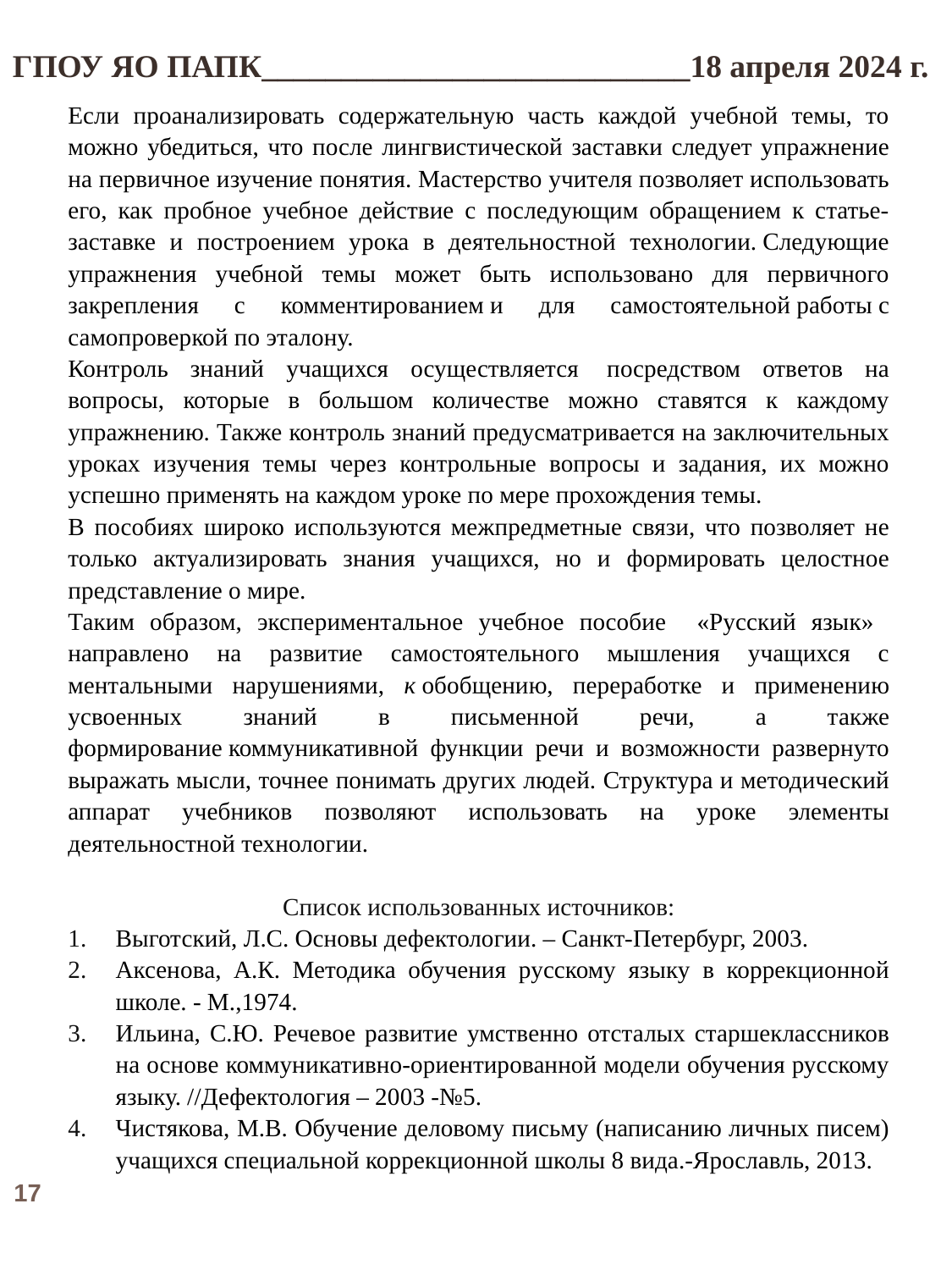

ГПОУ ЯО ПАПК___________________________18 апреля 2024 г.
Если проанализировать содержательную часть каждой учебной темы, то можно убедиться, что после лингвистической заставки следует упражнение на первичное изучение понятия. Мастерство учителя позволяет использовать его, как пробное учебное действие с последующим обращением к статье-заставке и построением урока в деятельностной технологии. Следующие упражнения учебной темы может быть использовано для первичного закрепления с комментированием и для самостоятельной работы с самопроверкой по эталону.
Контроль знаний учащихся осуществляется  посредством ответов на вопросы, которые в большом количестве можно ставятся к каждому упражнению. Также контроль знаний предусматривается на заключительных уроках изучения темы через контрольные вопросы и задания, их можно успешно применять на каждом уроке по мере прохождения темы.
В пособиях широко используются межпредметные связи, что позволяет не только актуализировать знания учащихся, но и формировать целостное представление о мире.
Таким образом, экспериментальное учебное пособие  «Русский язык»  направлено на развитие самостоятельного мышления учащихся с ментальными нарушениями, к обобщению, переработке и применению усвоенных знаний в письменной речи, а также формирование коммуникативной функции речи и возможности развернуто выражать мысли, точнее понимать других людей. Структура и методический аппарат учебников позволяют использовать на уроке элементы деятельностной технологии.

Список использованных источников:
Выготский, Л.С. Основы дефектологии. – Санкт-Петербург, 2003.
Аксенова, А.К. Методика обучения русскому языку в коррекционной школе. - М.,1974.
Ильина, С.Ю. Речевое развитие умственно отсталых старшеклассников на основе коммуникативно-ориентированной модели обучения русскому языку. //Дефектология – 2003 -№5.
Чистякова, М.В. Обучение деловому письму (написанию личных писем) учащихся специальной коррекционной школы 8 вида.-Ярославль, 2013.

17